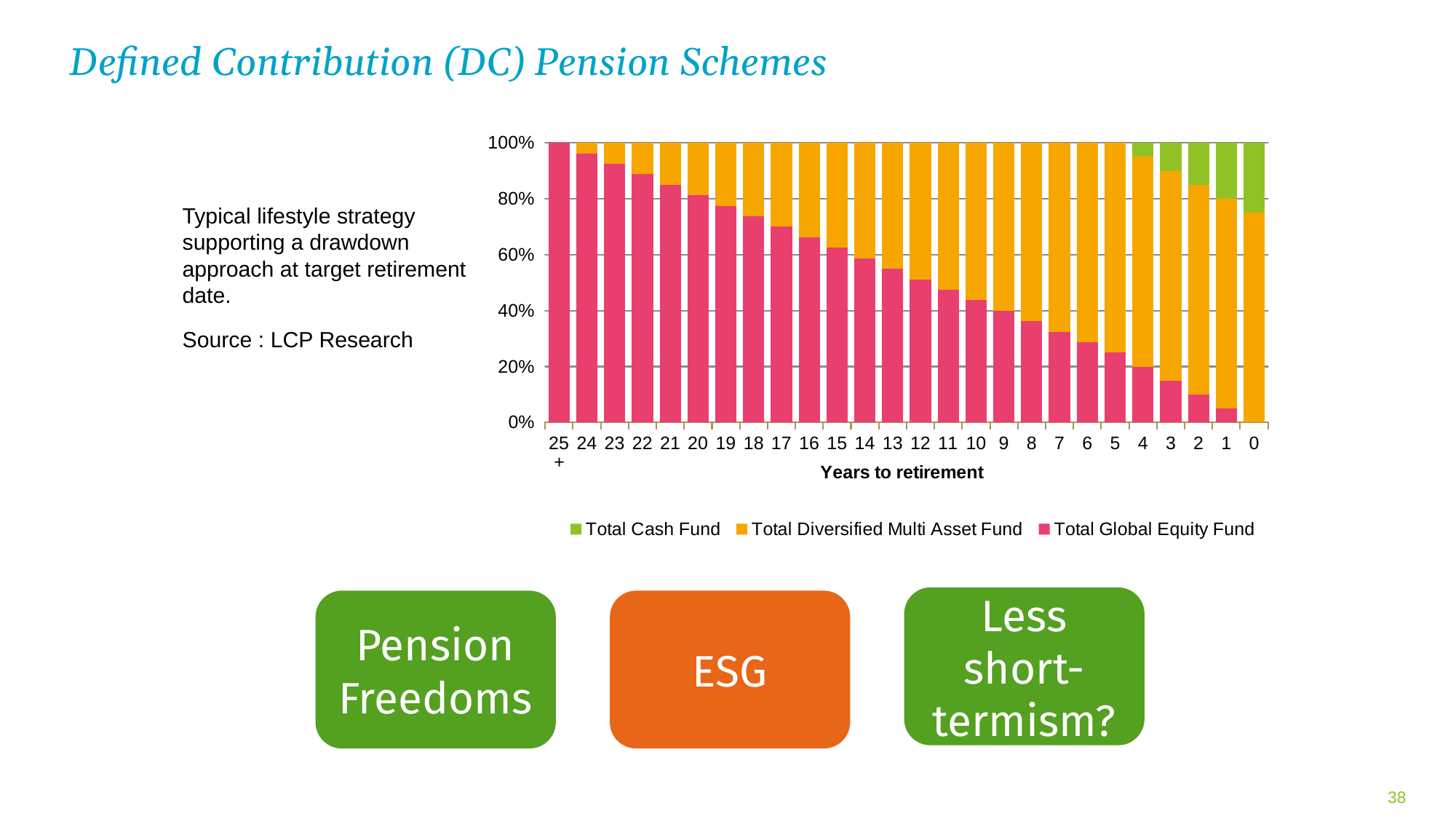

Defined Contribution (DC) Pension Schemes

### Chart

| Category | Total Global Equity Fund | Total Diversified Multi Asset Fund | Total Cash Fund |
|---|---|---|---|
| 25+ | 1.0 | 0.0 | 0.0 |
| 24 | 0.9625 | 0.0375 | None |
| 23 | 0.925 | 0.075 | None |
| 22 | 0.8875000000000001 | 0.11249999999999999 | None |
| 21 | 0.8500000000000001 | 0.15 | None |
| 20 | 0.8125000000000001 | 0.1875 | None |
| 19 | 0.7750000000000001 | 0.225 | None |
| 18 | 0.7375000000000002 | 0.2625 | None |
| 17 | 0.7000000000000002 | 0.3 | None |
| 16 | 0.6625000000000002 | 0.33749999999999997 | None |
| 15 | 0.6250000000000002 | 0.37499999999999994 | 0.0 |
| 14 | 0.5875000000000002 | 0.4124999999999999 | 0.0 |
| 13 | 0.5500000000000003 | 0.4499999999999999 | 0.0 |
| 12 | 0.5125000000000003 | 0.4874999999999999 | 0.0 |
| 11 | 0.4750000000000003 | 0.5249999999999999 | 0.0 |
| 10 | 0.43750000000000033 | 0.5624999999999999 | 0.0 |
| 9 | 0.40000000000000036 | 0.5999999999999999 | 0.0 |
| 8 | 0.3625000000000004 | 0.6374999999999998 | 0.0 |
| 7 | 0.3250000000000004 | 0.6749999999999998 | 0.0 |
| 6 | 0.2875000000000004 | 0.7124999999999998 | 0.0 |
| 5 | 0.25 | 0.75 | 0.0 |
| 4 | 0.2 | 0.75 | 0.05 |
| 3 | 0.15000000000000002 | 0.75 | 0.1 |
| 2 | 0.10000000000000002 | 0.75 | 0.15000000000000002 |
| 1 | 0.05000000000000002 | 0.75 | 0.2 |
| 0 | 0.0 | 0.75 | 0.25 |
Typical lifestyle strategy supporting a drawdown approach at target retirement date.
Source : LCP Research
Less short-termism?
Pension Freedoms
ESG
38